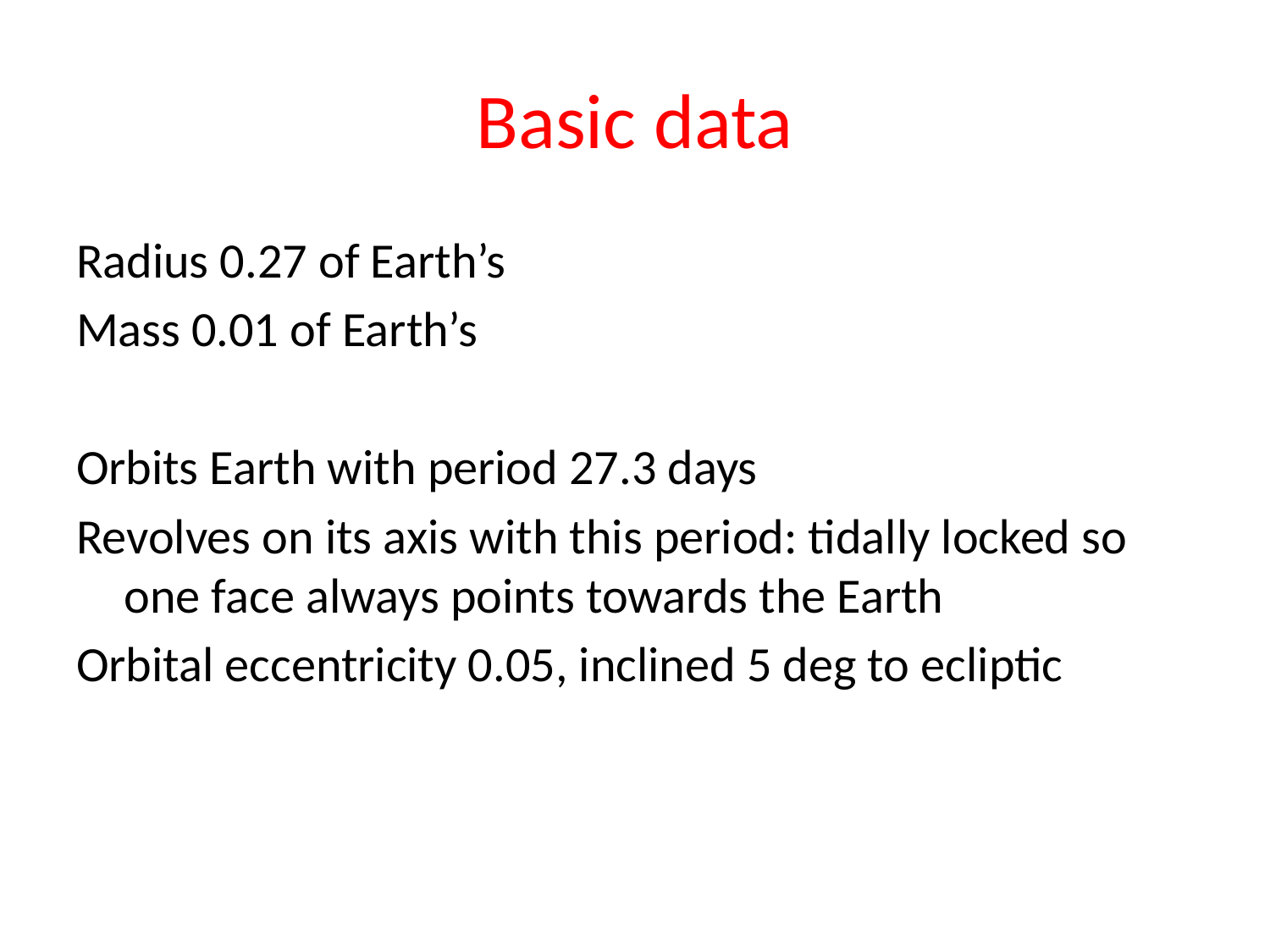

# Basic data
Radius 0.27 of Earth’s
Mass 0.01 of Earth’s

Orbits Earth with period 27.3 days
Revolves on its axis with this period: tidally locked so one face always points towards the Earth
Orbital eccentricity 0.05, inclined 5 deg to ecliptic